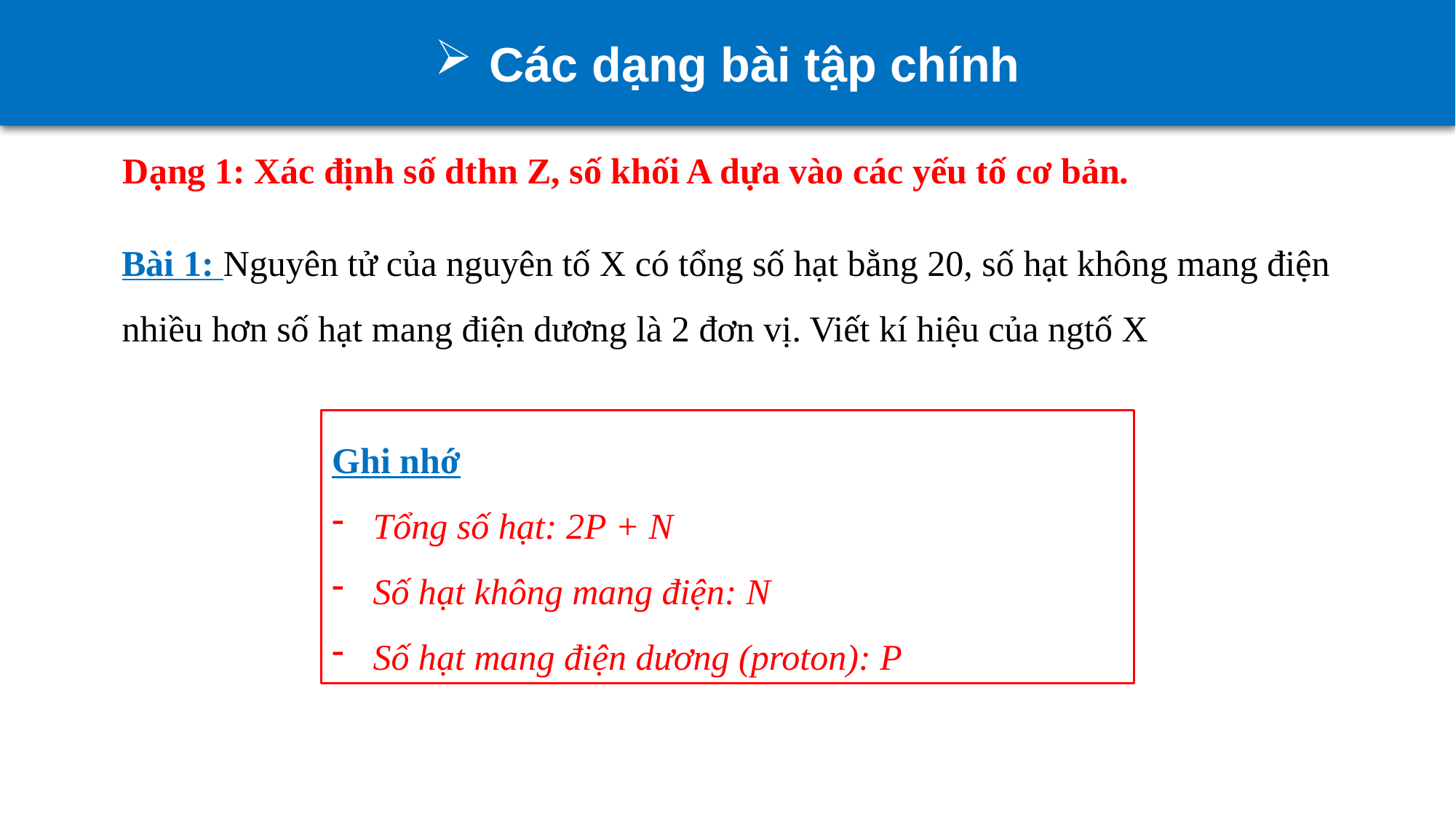

Các dạng bài tập chính
Dạng 1: Xác định số dthn Z, số khối A dựa vào các yếu tố cơ bản.
Bài 1: Nguyên tử của nguyên tố X có tổng số hạt bằng 20, số hạt không mang điện nhiều hơn số hạt mang điện dương là 2 đơn vị. Viết kí hiệu của ngtố X
Ghi nhớ
Tổng số hạt: 2P + N
Số hạt không mang điện: N
Số hạt mang điện dương (proton): P